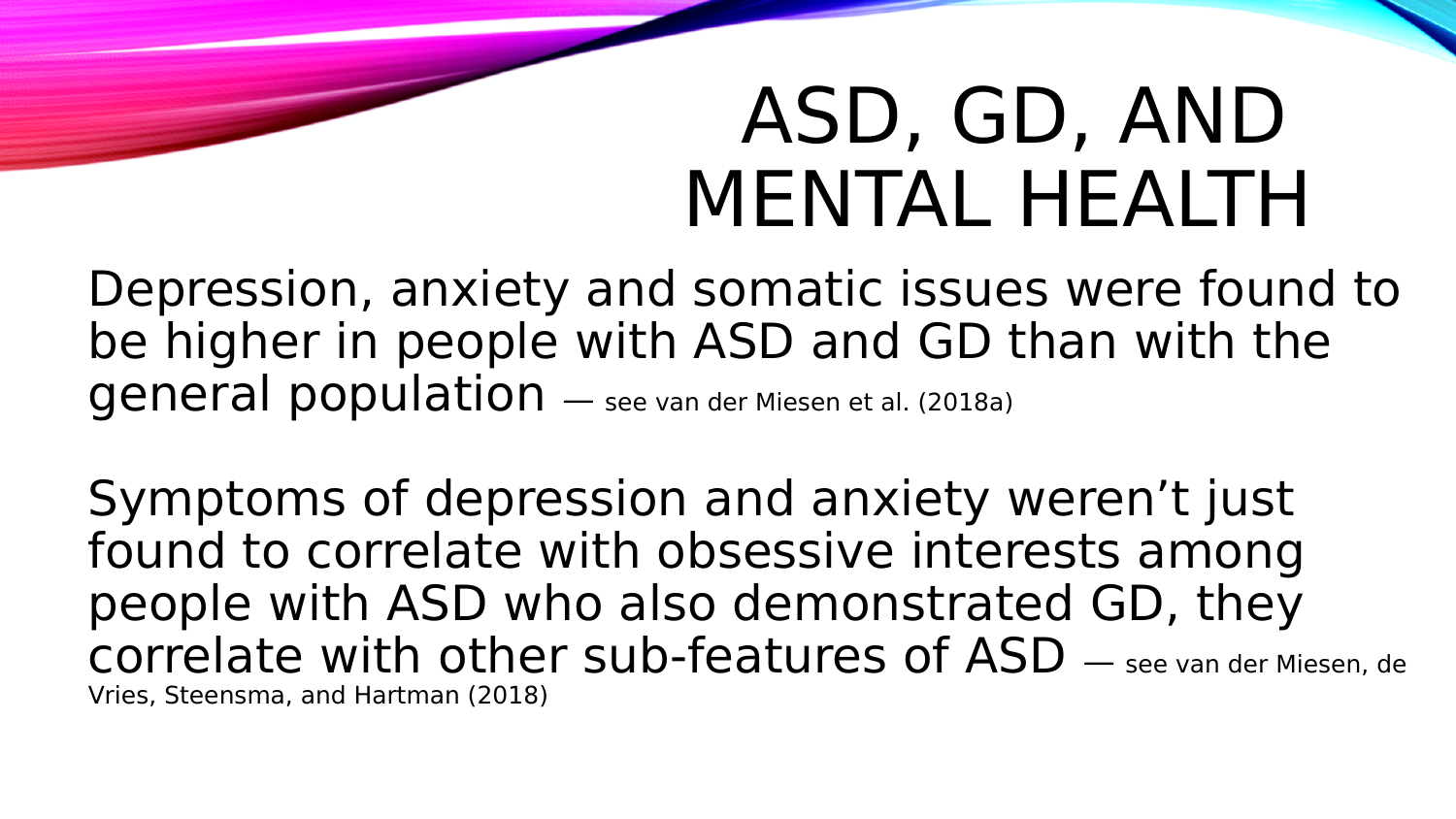

# ASD, GD, and mental health
Depression, anxiety and somatic issues were found to be higher in people with ASD and GD than with the general population — see van der Miesen et al. (2018a)

Symptoms of depression and anxiety weren’t just found to correlate with obsessive interests among people with ASD who also demonstrated GD, they correlate with other sub-features of ASD — see van der Miesen, de Vries, Steensma, and Hartman (2018)